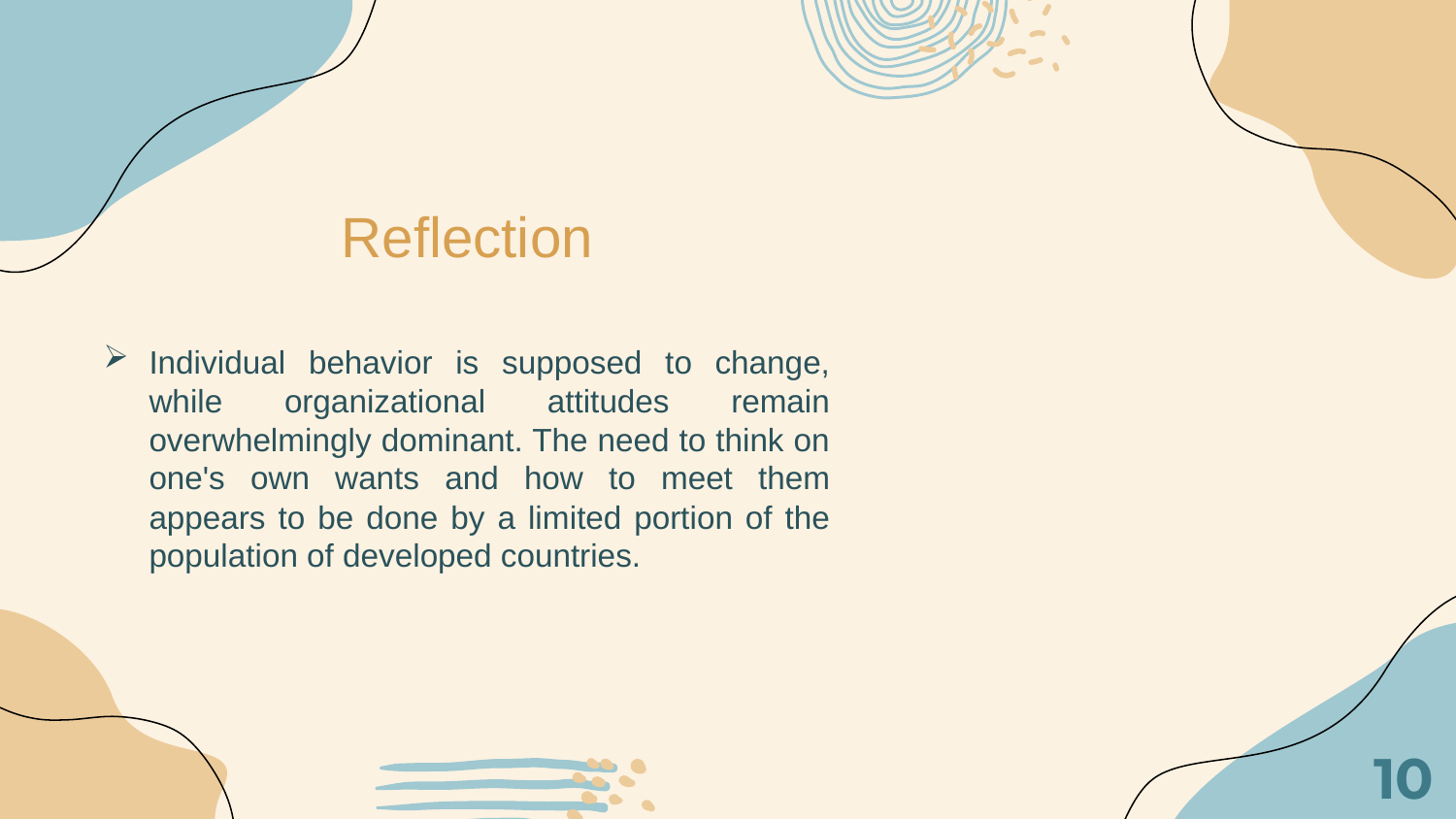

# Reflection
Individual behavior is supposed to change, while organizational attitudes remain overwhelmingly dominant. The need to think on one's own wants and how to meet them appears to be done by a limited portion of the population of developed countries.
10